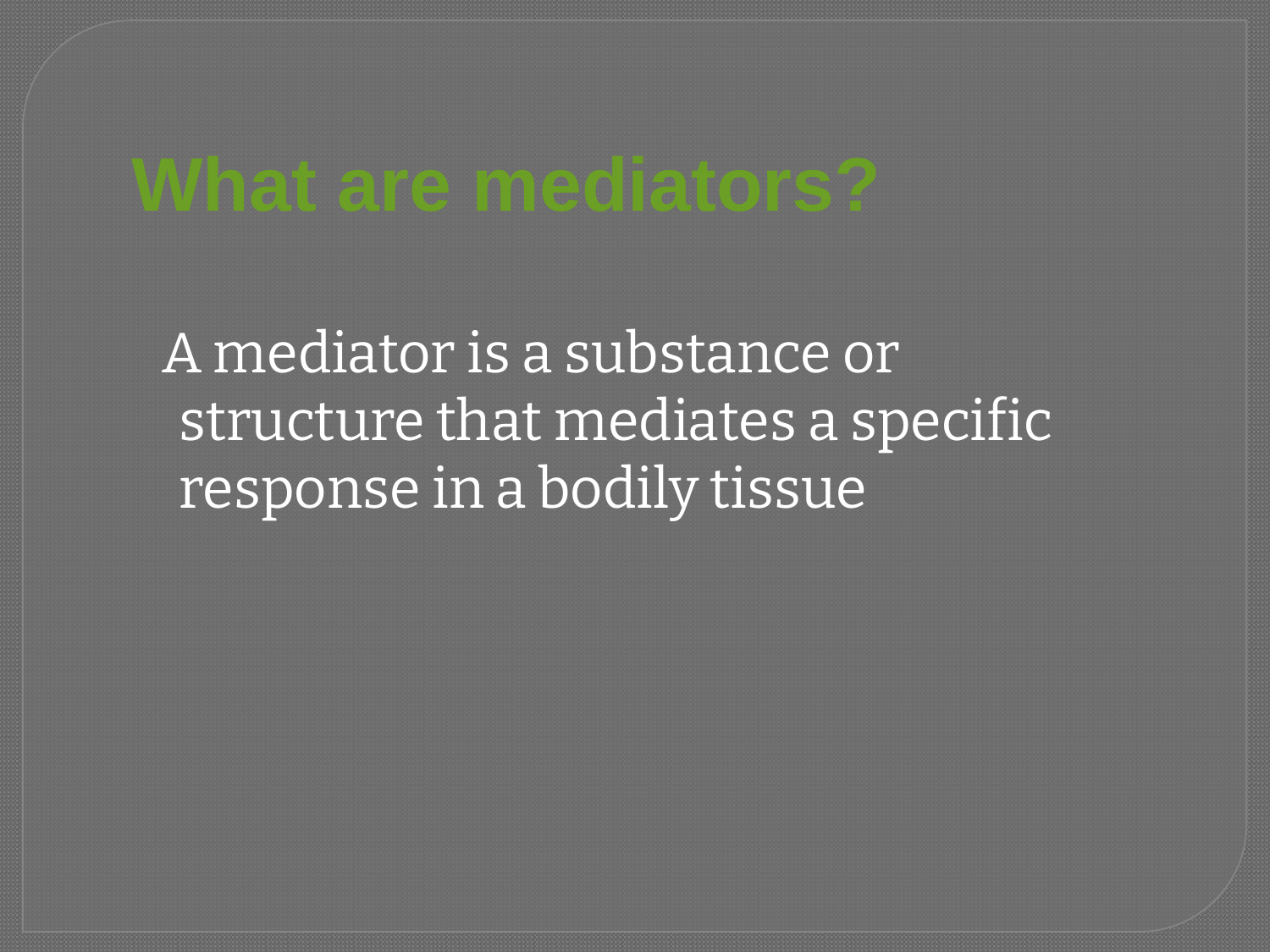

What are mediators?

   A mediator is a substance or structure that mediates a specific response in a bodily tissue